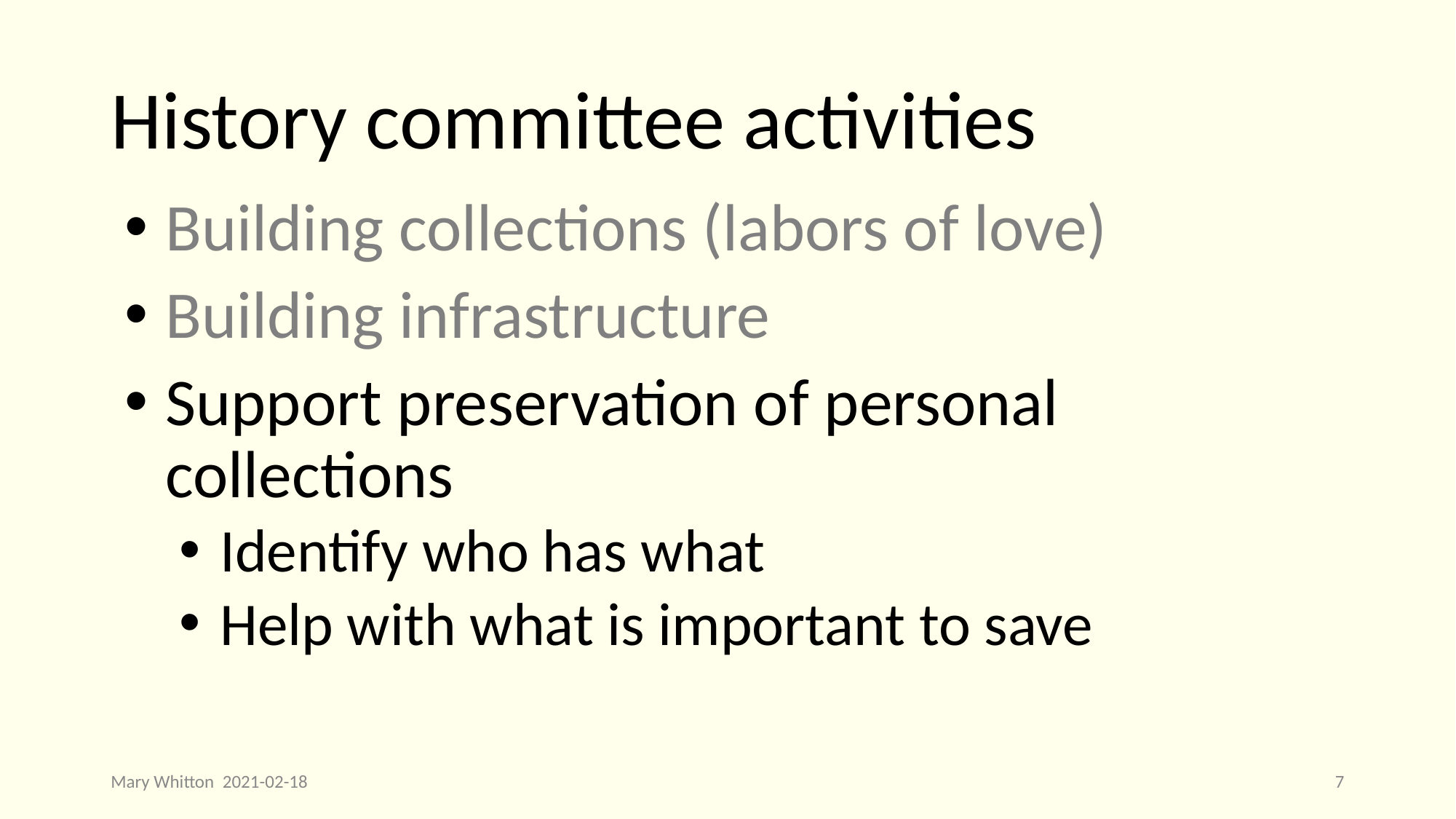

# History committee activities
Building collections (labors of love)
Building infrastructure
Support preservation of personal collections
Identify who has what
Help with what is important to save
Mary Whitton  2021-02-18
7